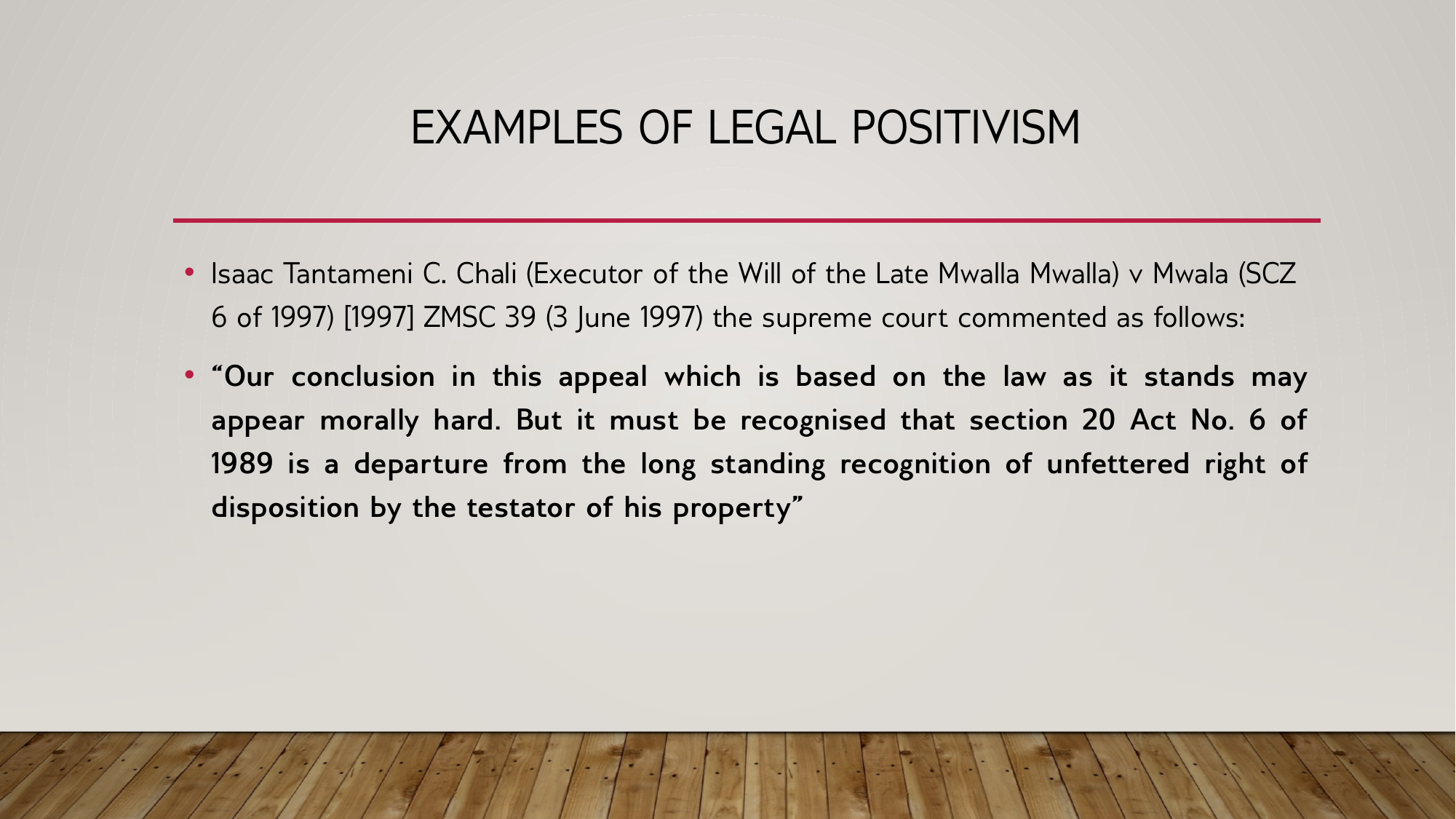

# Examples of legal positivism
Isaac Tantameni C. Chali (Executor of the Will of the Late Mwalla Mwalla) v Mwala (SCZ 6 of 1997) [1997] ZMSC 39 (3 June 1997) the supreme court commented as follows:
“Our conclusion in this appeal which is based on the law as it stands may appear morally hard. But it must be recognised that section 20 Act No. 6 of 1989 is a departure from the long standing recognition of unfettered right of disposition by the testator of his property”